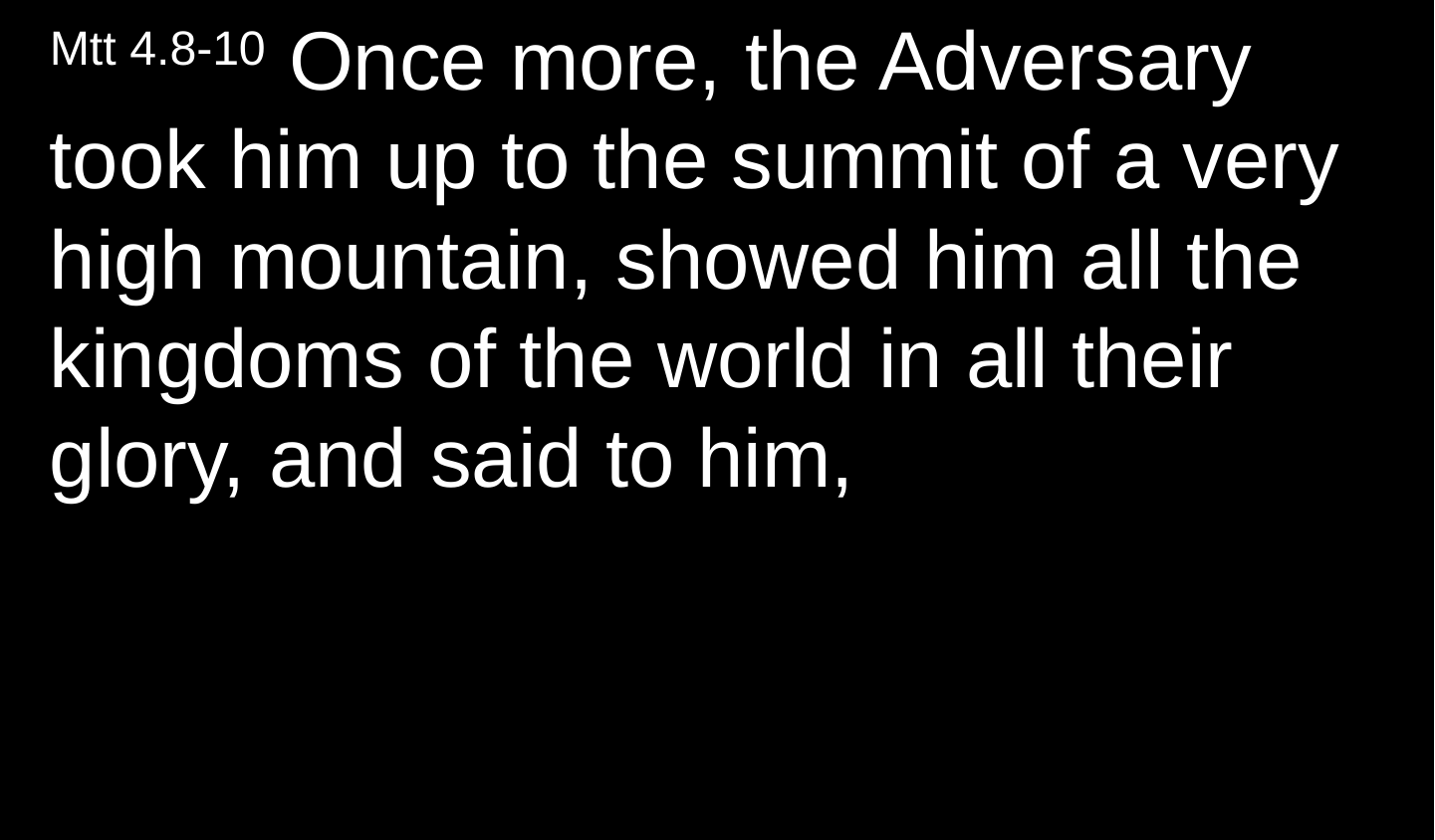

Mtt 4.8-10 Once more, the Adversary took him up to the summit of a very high mountain, showed him all the kingdoms of the world in all their glory, and said to him,